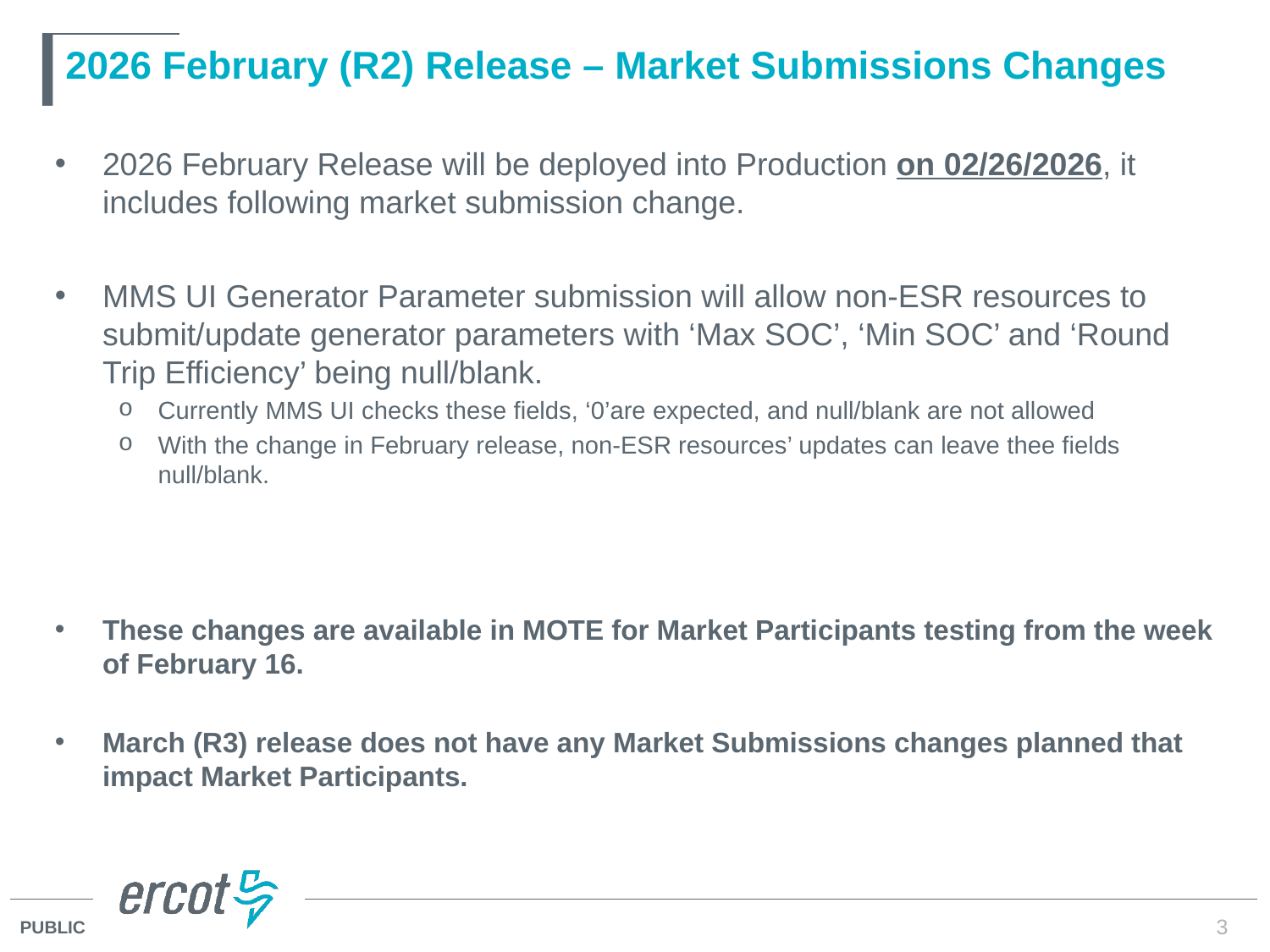

# 2026 February (R2) Release – Market Submissions Changes
2026 February Release will be deployed into Production on 02/26/2026, it includes following market submission change.

MMS UI Generator Parameter submission will allow non-ESR resources to submit/update generator parameters with ‘Max SOC’, ‘Min SOC’ and ‘Round Trip Efficiency’ being null/blank.
Currently MMS UI checks these fields, ‘0’are expected, and null/blank are not allowed
With the change in February release, non-ESR resources’ updates can leave thee fields null/blank.

These changes are available in MOTE for Market Participants testing from the week of February 16.

March (R3) release does not have any Market Submissions changes planned that impact Market Participants.

3